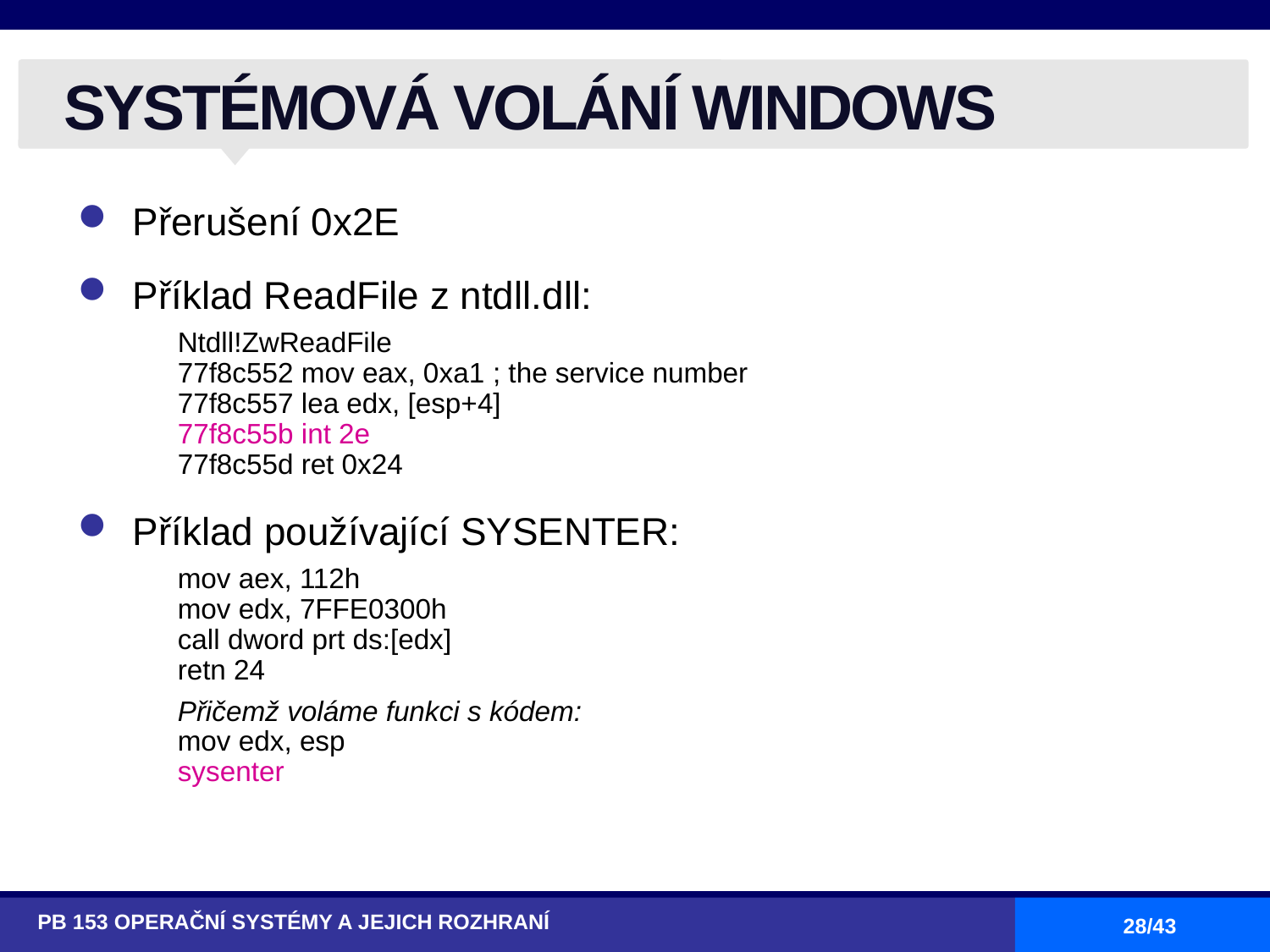

# SYSTÉMOVÁ VOLÁNÍ WINDOWS
Přerušení 0x2E
Příklad ReadFile z ntdll.dll:
Ntdll!ZwReadFile
77f8c552 mov eax, 0xa1 ; the service number
77f8c557 lea edx, [esp+4]
77f8c55b int 2e
77f8c55d ret 0x24
Příklad používající SYSENTER:
mov aex, 112h
mov edx, 7FFE0300h
call dword prt ds:[edx]
retn 24
Přičemž voláme funkci s kódem:
mov edx, esp
sysenter

PB 153 OPERAČNÍ SYSTÉMY A JEJICH ROZHRANÍ